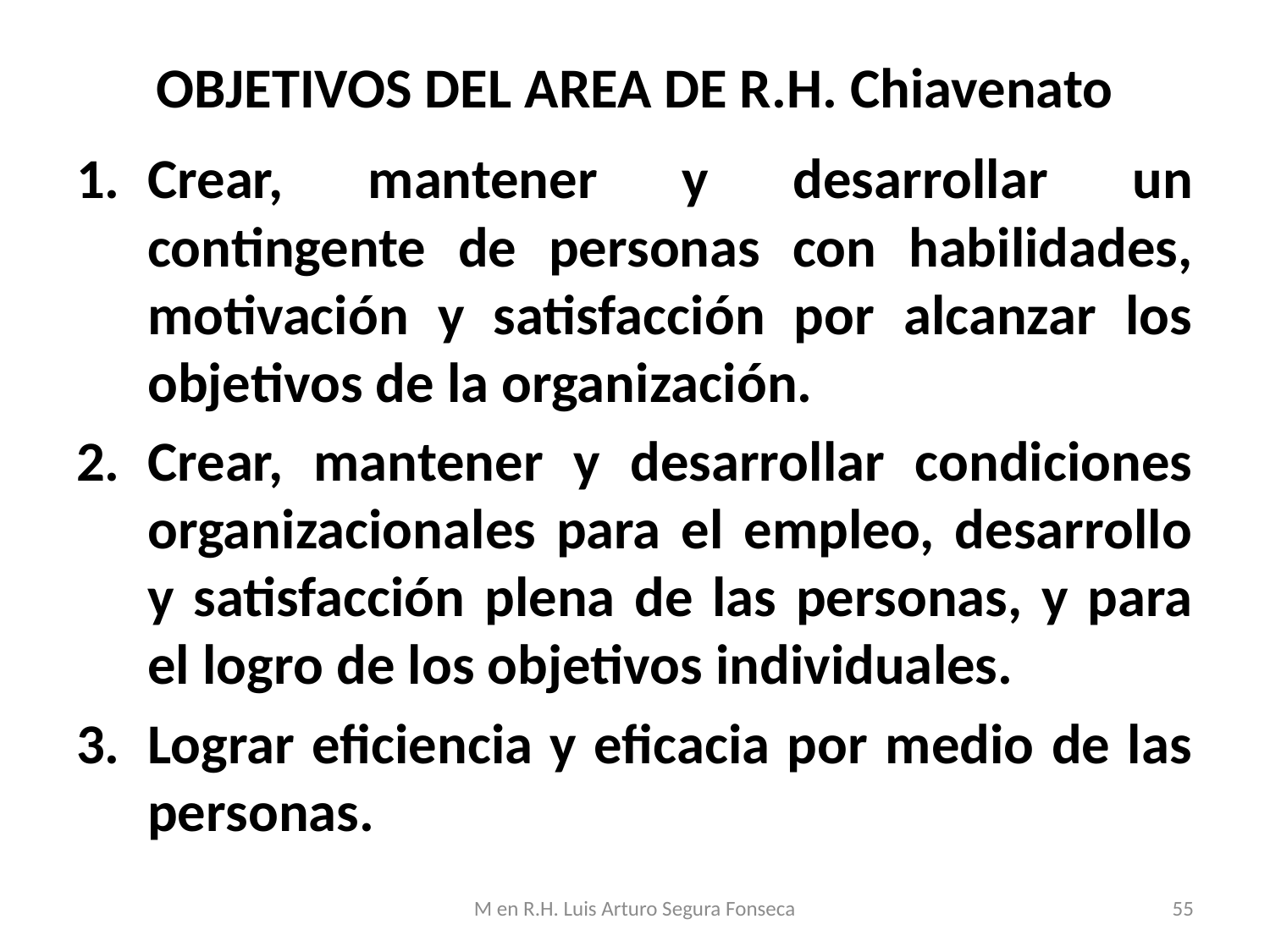

# OBJETIVOS DEL AREA DE R.H. Chiavenato
Crear, mantener y desarrollar un contingente de personas con habilidades, motivación y satisfacción por alcanzar los objetivos de la organización.
Crear, mantener y desarrollar condiciones organizacionales para el empleo, desarrollo y satisfacción plena de las personas, y para el logro de los objetivos individuales.
Lograr eficiencia y eficacia por medio de las personas.
M en R.H. Luis Arturo Segura Fonseca
55